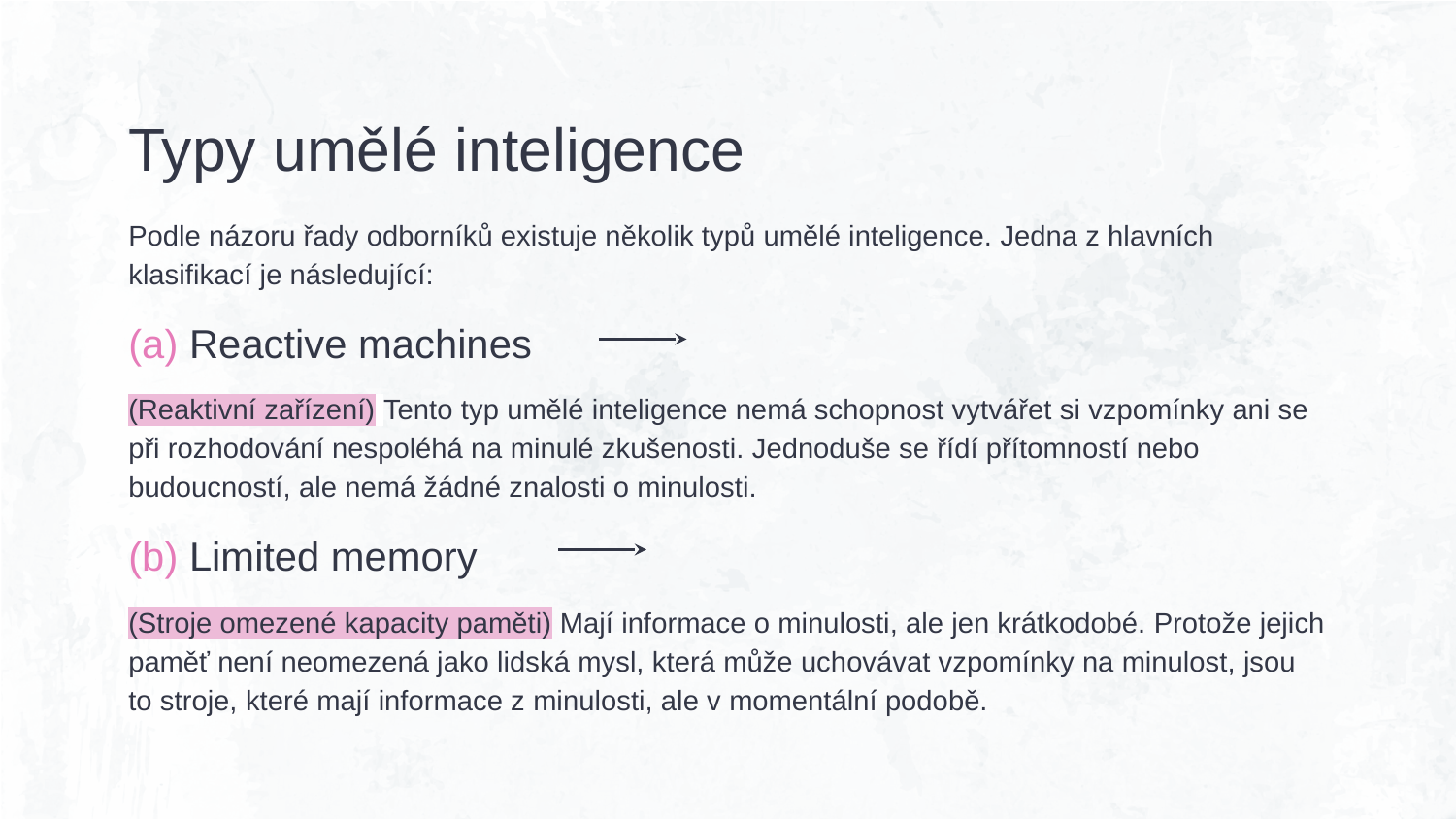

# Typy umělé inteligence
Podle názoru řady odborníků existuje několik typů umělé inteligence. Jedna z hlavních klasifikací je následující:
(a) Reactive machines
(Reaktivní zařízení) Tento typ umělé inteligence nemá schopnost vytvářet si vzpomínky ani se při rozhodování nespoléhá na minulé zkušenosti. Jednoduše se řídí přítomností nebo budoucností, ale nemá žádné znalosti o minulosti.
(b) Limited memory
(Stroje omezené kapacity paměti) Mají informace o minulosti, ale jen krátkodobé. Protože jejich paměť není neomezená jako lidská mysl, která může uchovávat vzpomínky na minulost, jsou to stroje, které mají informace z minulosti, ale v momentální podobě.